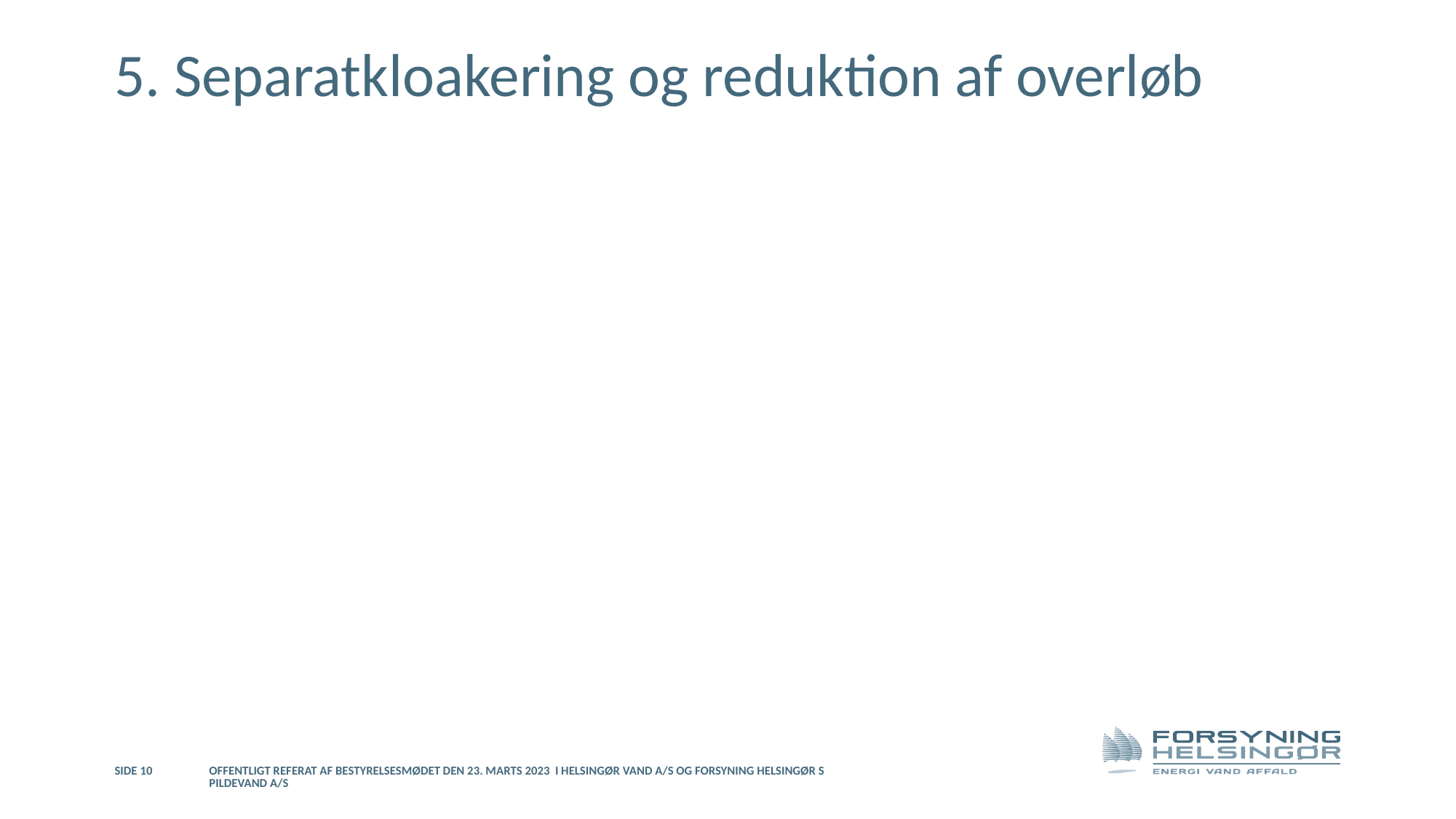

# 5. Separatkloakering og reduktion af overløb
Side 10
Offentligt referat af bestyrelsesmødet den 23. marts 2023  i Helsingør Vand A/S og Forsyning Helsingør Spildevand A/S